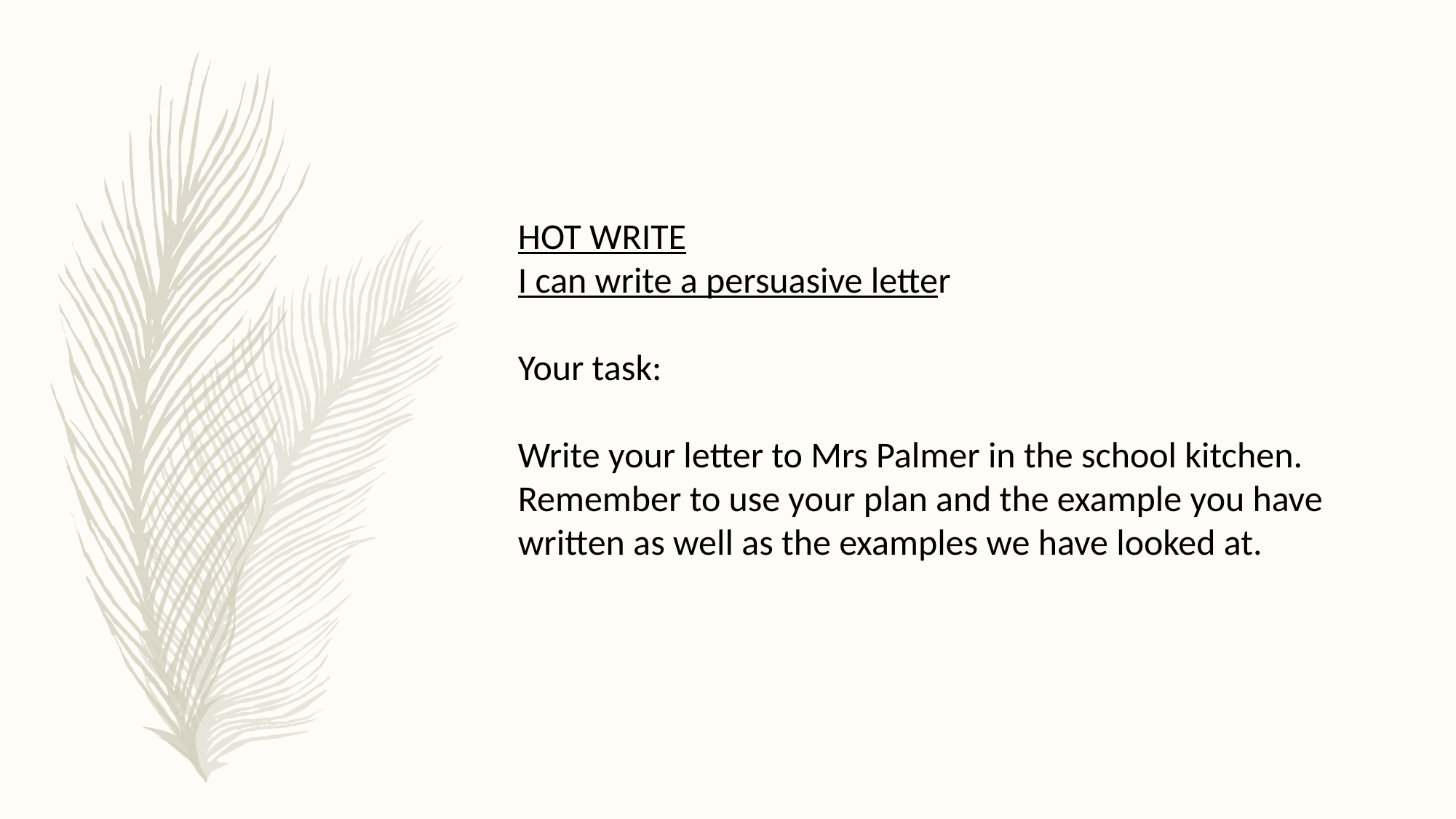

HOT WRITE
I can write a persuasive letter

Your task:

Write your letter to Mrs Palmer in the school kitchen.  Remember to use your plan and the example you have written as well as the examples we have looked at.